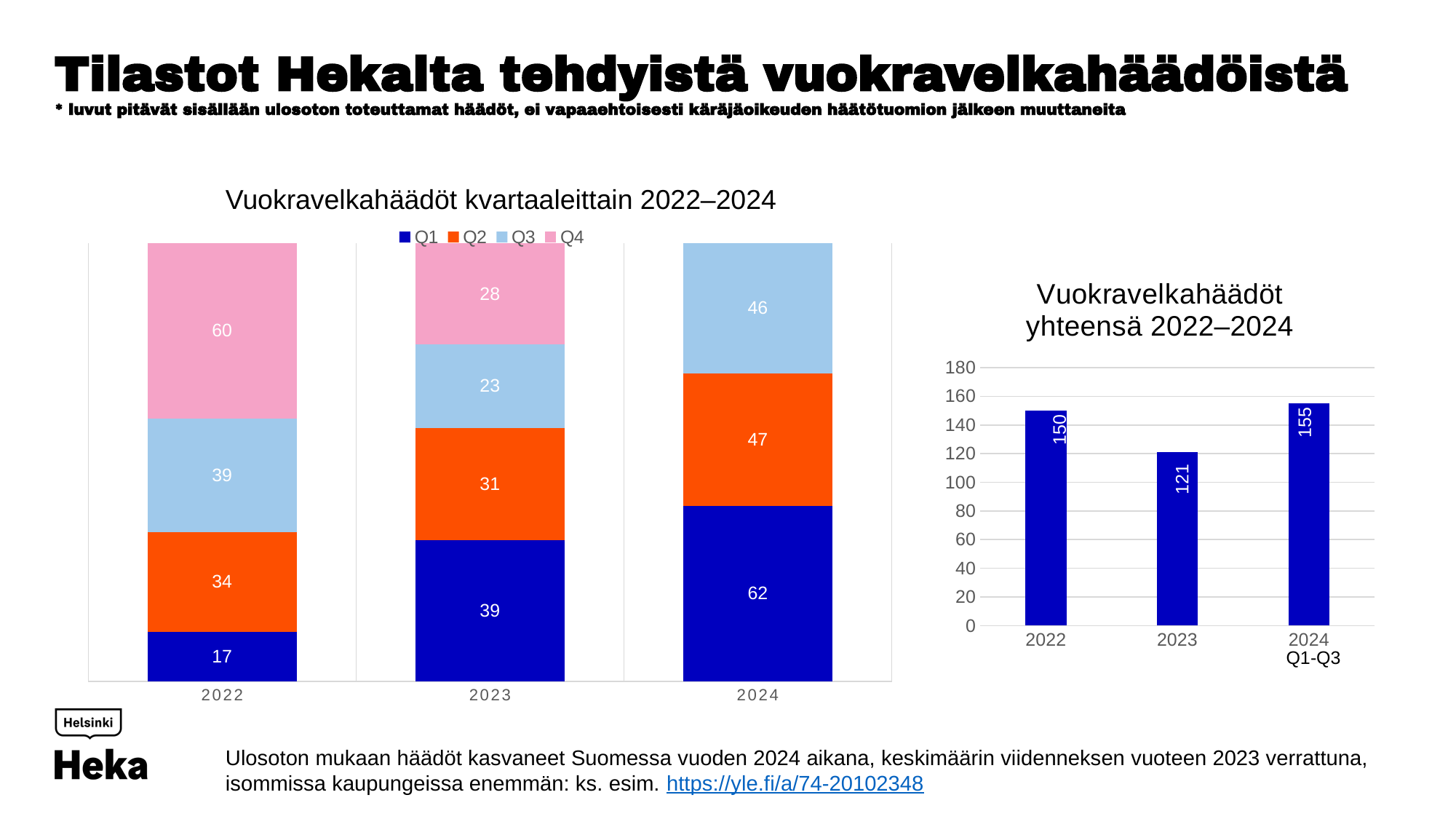

# Tilastot Hekalta tehdyistä vuokravelkahäädöistä * luvut pitävät sisällään ulosoton toteuttamat häädöt, ei vapaaehtoisesti käräjäoikeuden häätötuomion jälkeen muuttaneita
Vuokravelkahäädöt kvartaaleittain 2022–2024

### Chart

| Category | Q1 | Q2 | Q3 | Q4 |
|---|---|---|---|---|
| 2022 | 17.0 | 34.0 | 39.0 | 60.0 |
| 2023 | 39.0 | 31.0 | 23.0 | 28.0 |
| 2024 | 62.0 | 47.0 | 46.0 | None |

### Chart: Vuokravelkahäädöt yhteensä 2022–2024

| Category | Sarja 1 |
|---|---|
| 2022 | 150.0 |
| 2023 | 121.0 |
| 2024 | 155.0 |
155
150
121
Q1-Q3
Ulosoton mukaan häädöt kasvaneet Suomessa vuoden 2024 aikana, keskimäärin viidenneksen vuoteen 2023 verrattuna, isommissa kaupungeissa enemmän: ks. esim. https://yle.fi/a/74-20102348